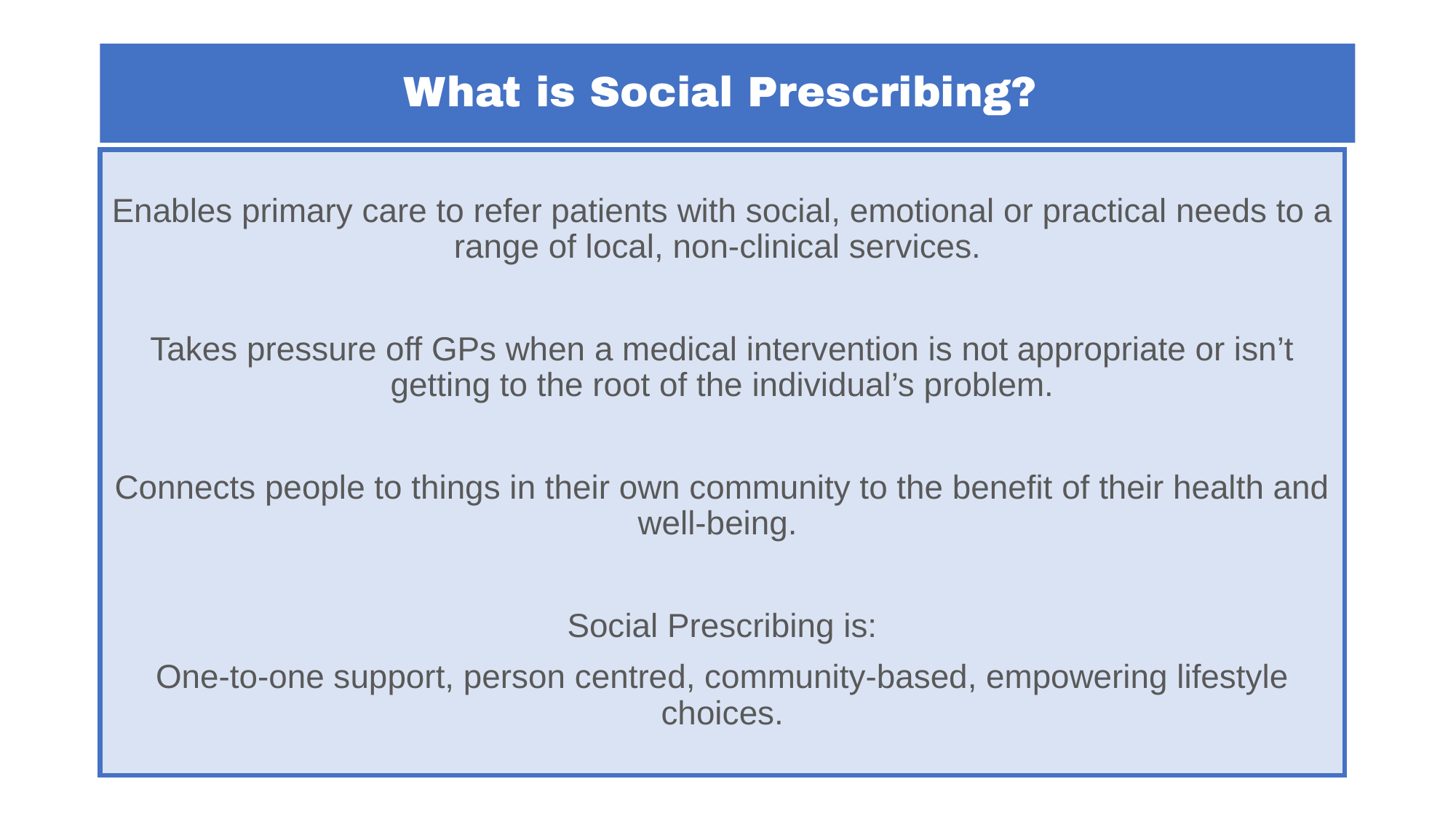

# What is Social Prescribing?
Enables primary care to refer patients with social, emotional or practical needs to a range of local, non-clinical services.

Takes pressure off GPs when a medical intervention is not appropriate or isn’t getting to the root of the individual’s problem.

Connects people to things in their own community to the benefit of their health and well-being.

Social Prescribing is:
One-to-one support, person centred, community-based, empowering lifestyle choices.